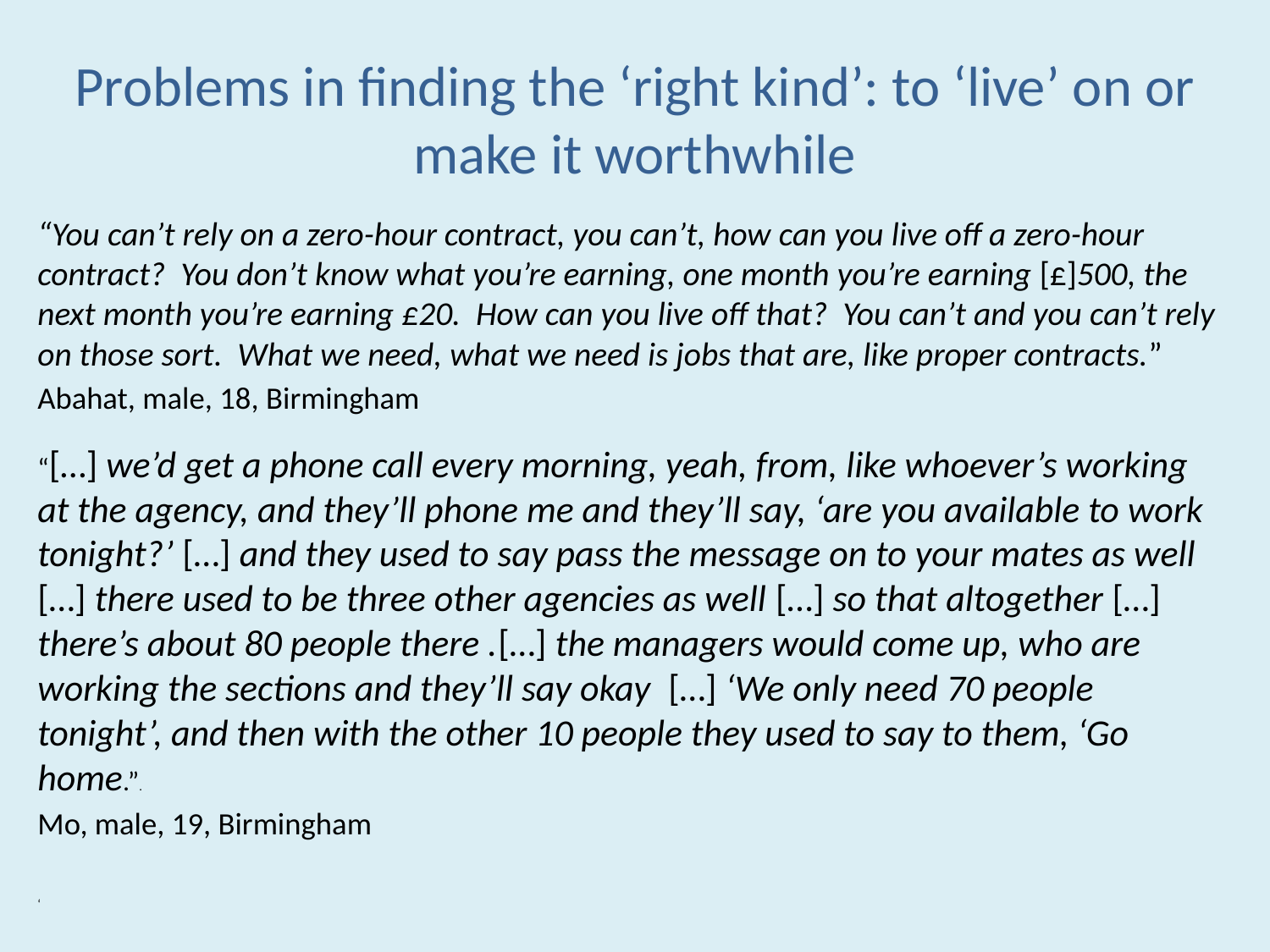

# Problems in finding the ‘right kind’: to ‘live’ on or make it worthwhile
“You can’t rely on a zero-hour contract, you can’t, how can you live off a zero-hour contract?  You don’t know what you’re earning, one month you’re earning [£]500, the next month you’re earning £20.  How can you live off that?  You can’t and you can’t rely on those sort.  What we need, what we need is jobs that are, like proper contracts.”
Abahat, male, 18, Birmingham

“[…] we’d get a phone call every morning, yeah, from, like whoever’s working at the agency, and they’ll phone me and they’ll say, ‘are you available to work tonight?’ […] and they used to say pass the message on to your mates as well […] there used to be three other agencies as well […] so that altogether […] there’s about 80 people there .[…] the managers would come up, who are working the sections and they’ll say okay  […] ‘We only need 70 people tonight’, and then with the other 10 people they used to say to them, ‘Go home.”.
Mo, male, 19, Birmingham

‘